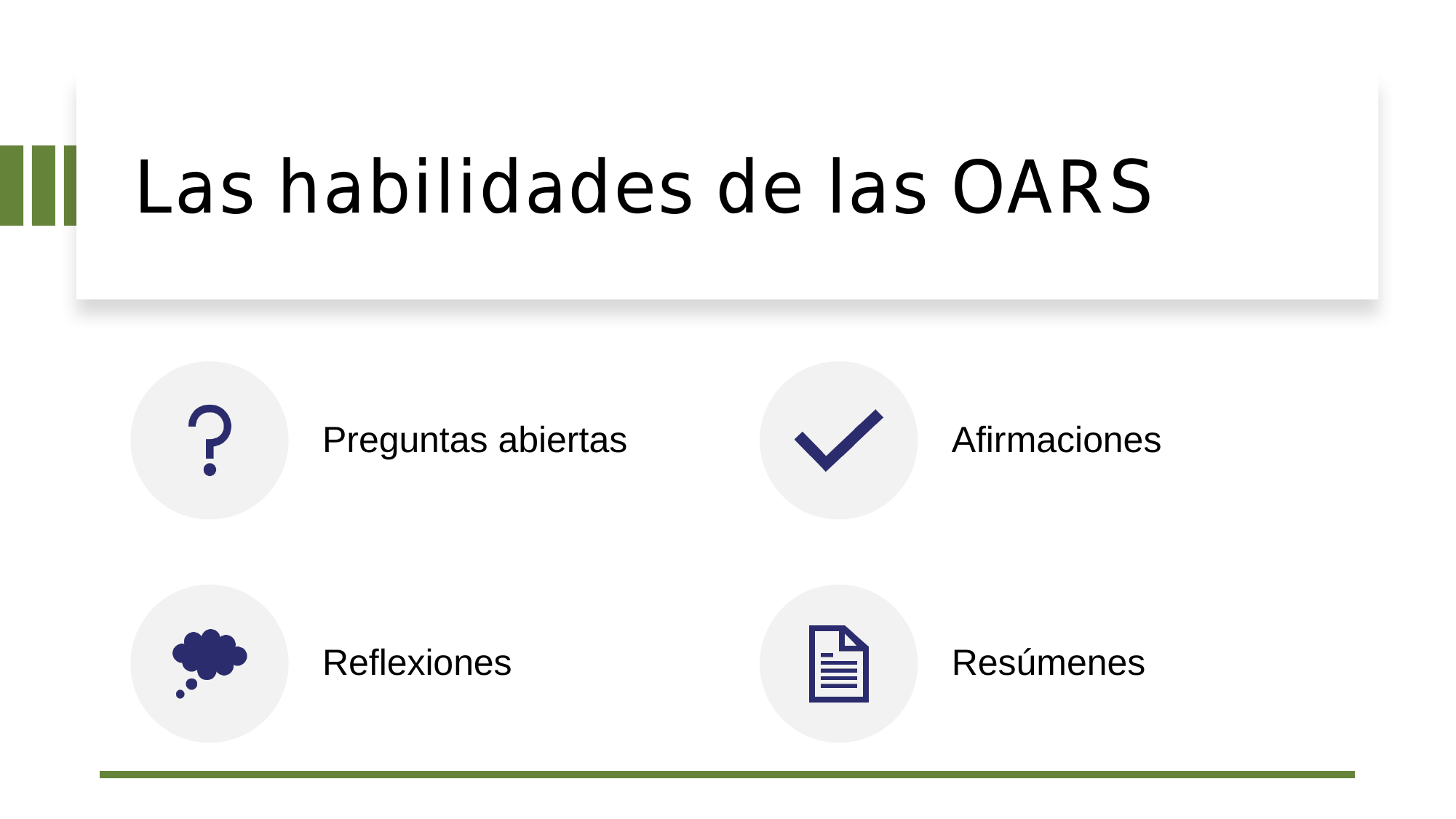

# Las habilidades de las OARS

Preguntas abiertas
Afirmaciones
Reflexiones
Resúmenes